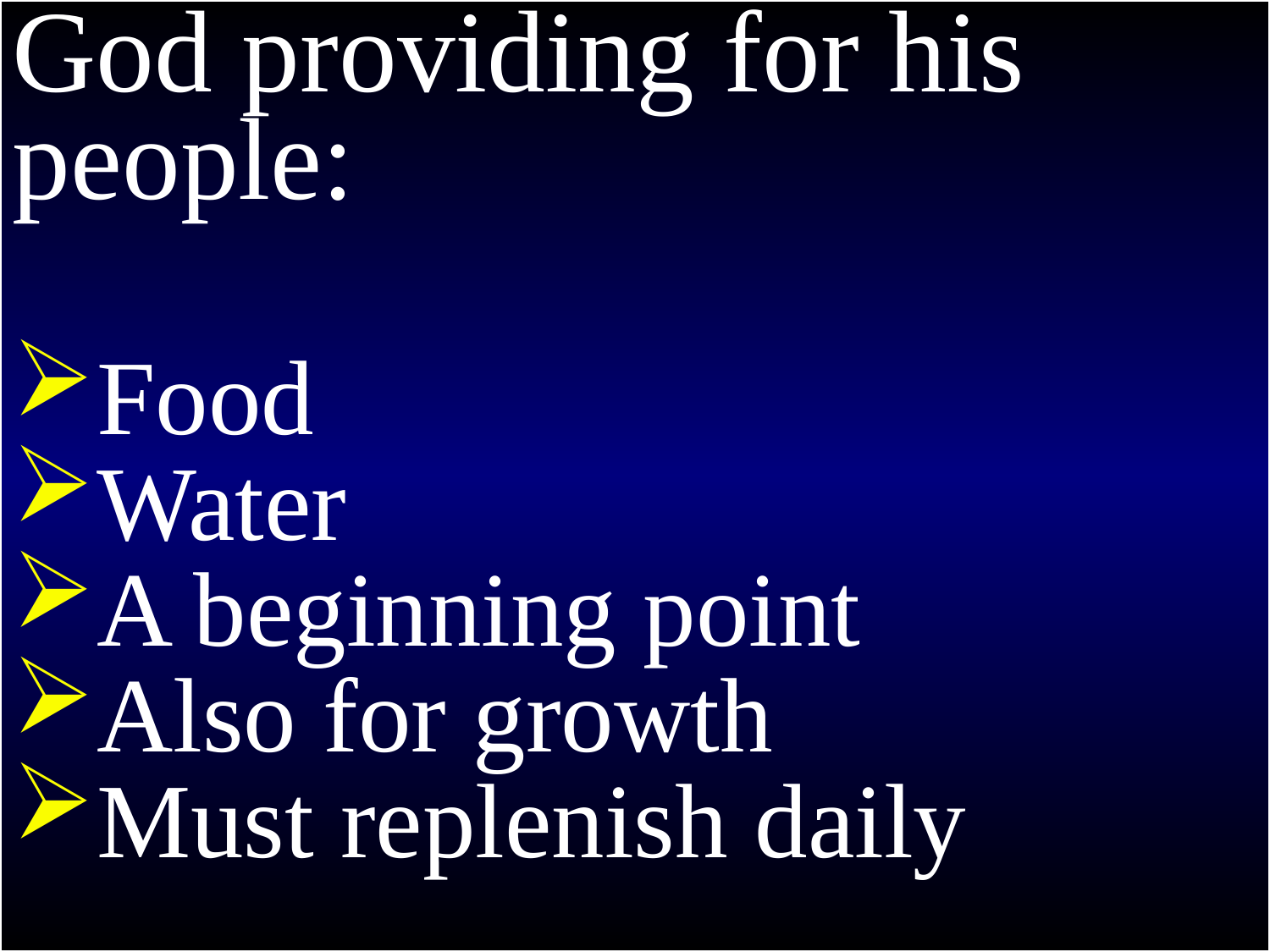

God providing for his people:
Food
Water
A beginning point
Also for growth
Must replenish daily